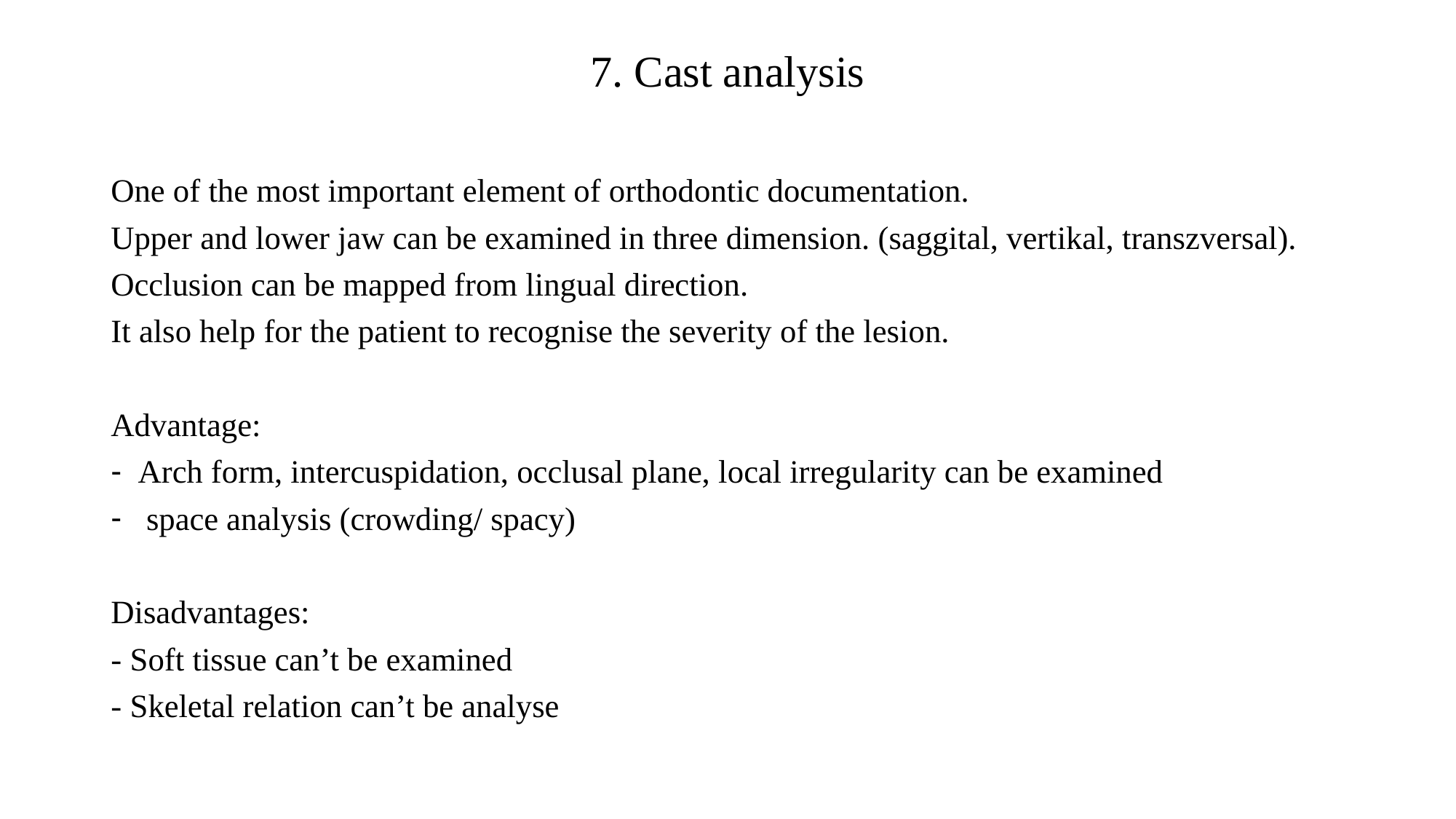

# 7. Cast analysis

One of the most important element of orthodontic documentation.
Upper and lower jaw can be examined in three dimension. (saggital, vertikal, transzversal).
Occlusion can be mapped from lingual direction.
It also help for the patient to recognise the severity of the lesion.

Advantage:
Arch form, intercuspidation, occlusal plane, local irregularity can be examined
 space analysis (crowding/ spacy)

Disadvantages:
- Soft tissue can’t be examined
- Skeletal relation can’t be analyse